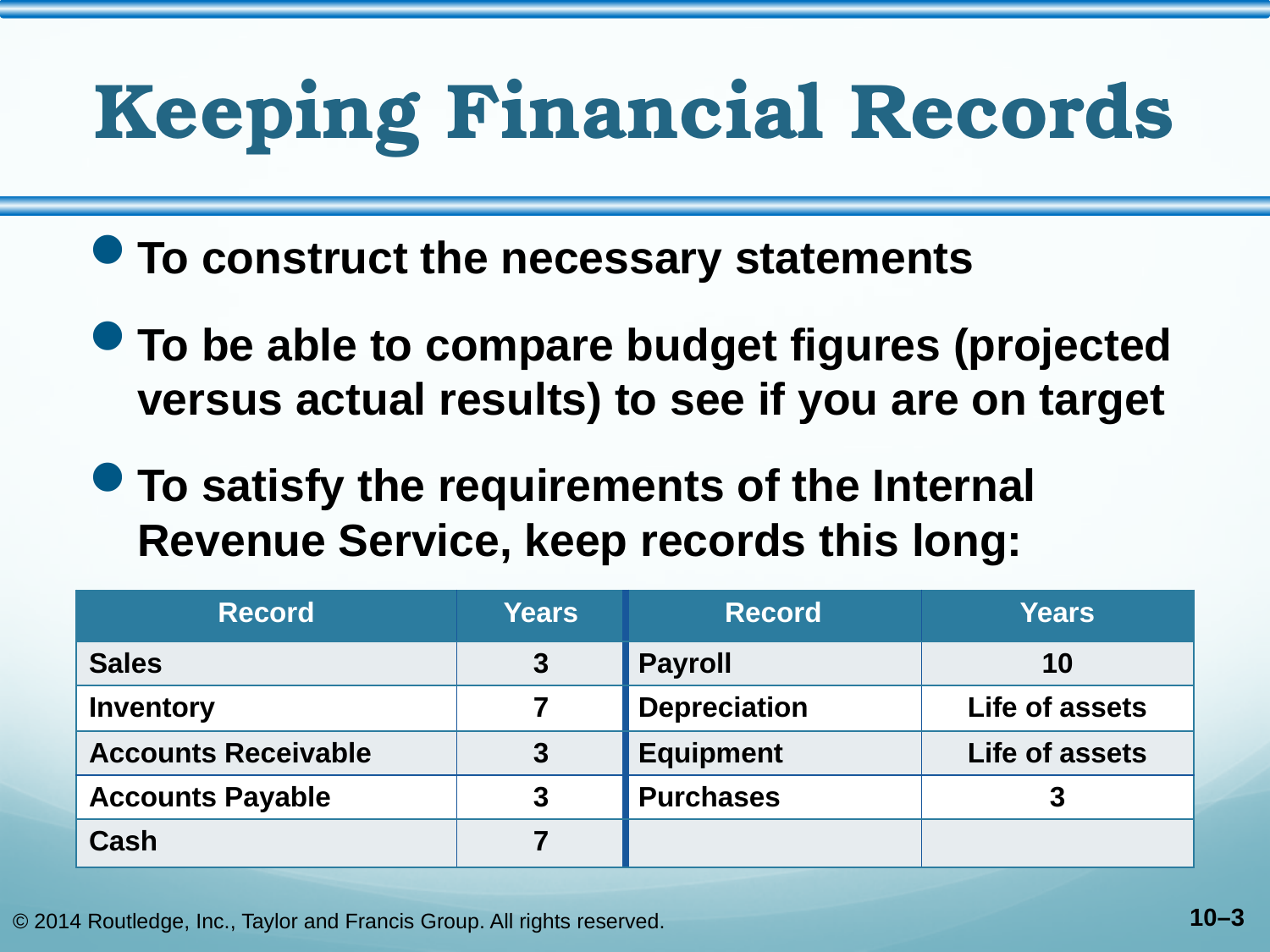

# Keeping Financial Records
To construct the necessary statements
To be able to compare budget figures (projected versus actual results) to see if you are on target
To satisfy the requirements of the Internal Revenue Service, keep records this long:

| Record | Years | Record | Years |
| --- | --- | --- | --- |
| Sales | 3 | Payroll | 10 |
| Inventory | 7 | Depreciation | Life of assets |
| Accounts Receivable | 3 | Equipment | Life of assets |
| Accounts Payable | 3 | Purchases | 3 |
| Cash | 7 |  |  |
© 2014 Routledge, Inc., Taylor and Francis Group. All rights reserved.
10–3